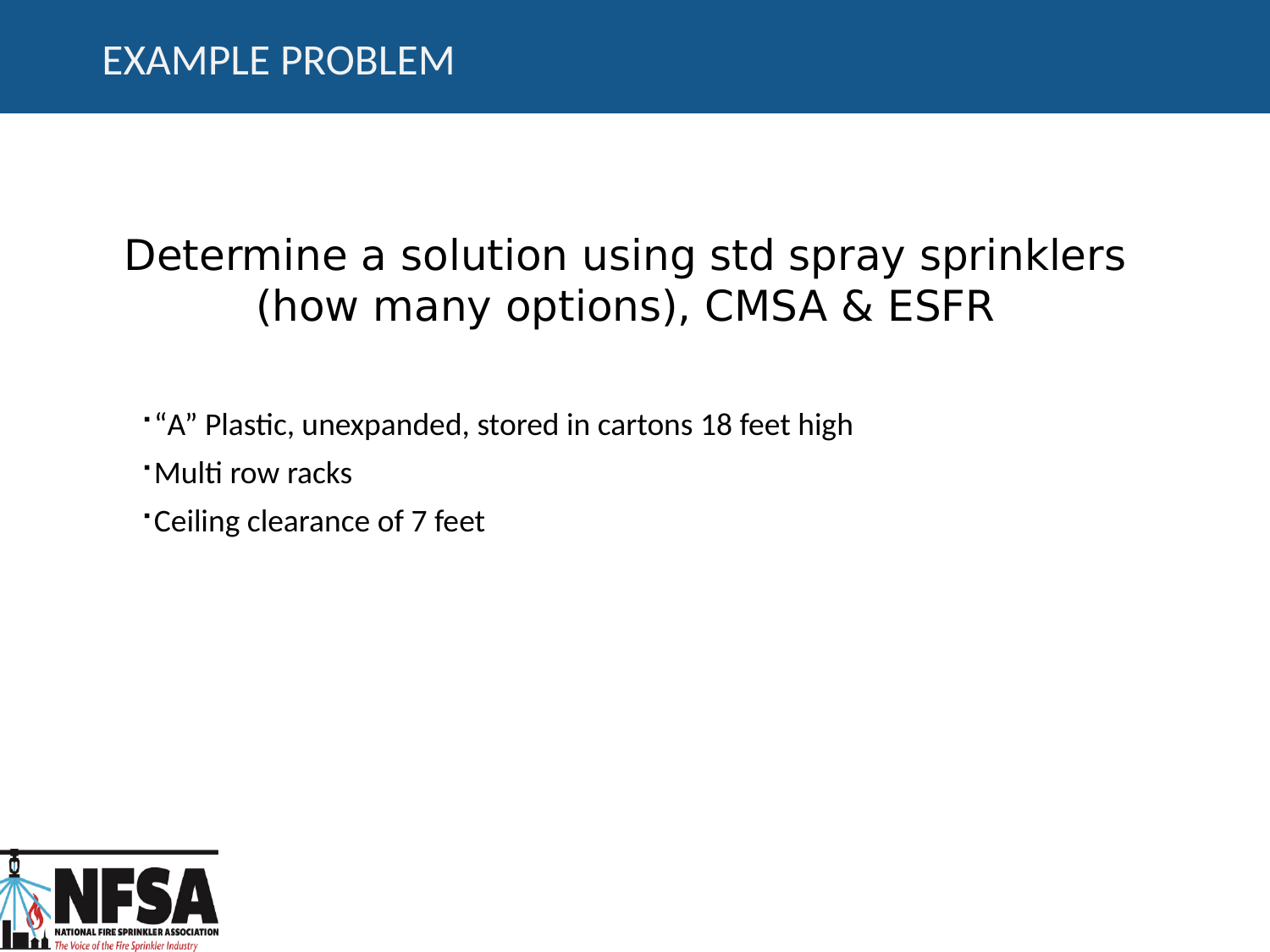

# Example Problem
Determine a solution using std spray sprinklers (how many options), CMSA & ESFR
“A” Plastic, unexpanded, stored in cartons 18 feet high
Multi row racks
Ceiling clearance of 7 feet